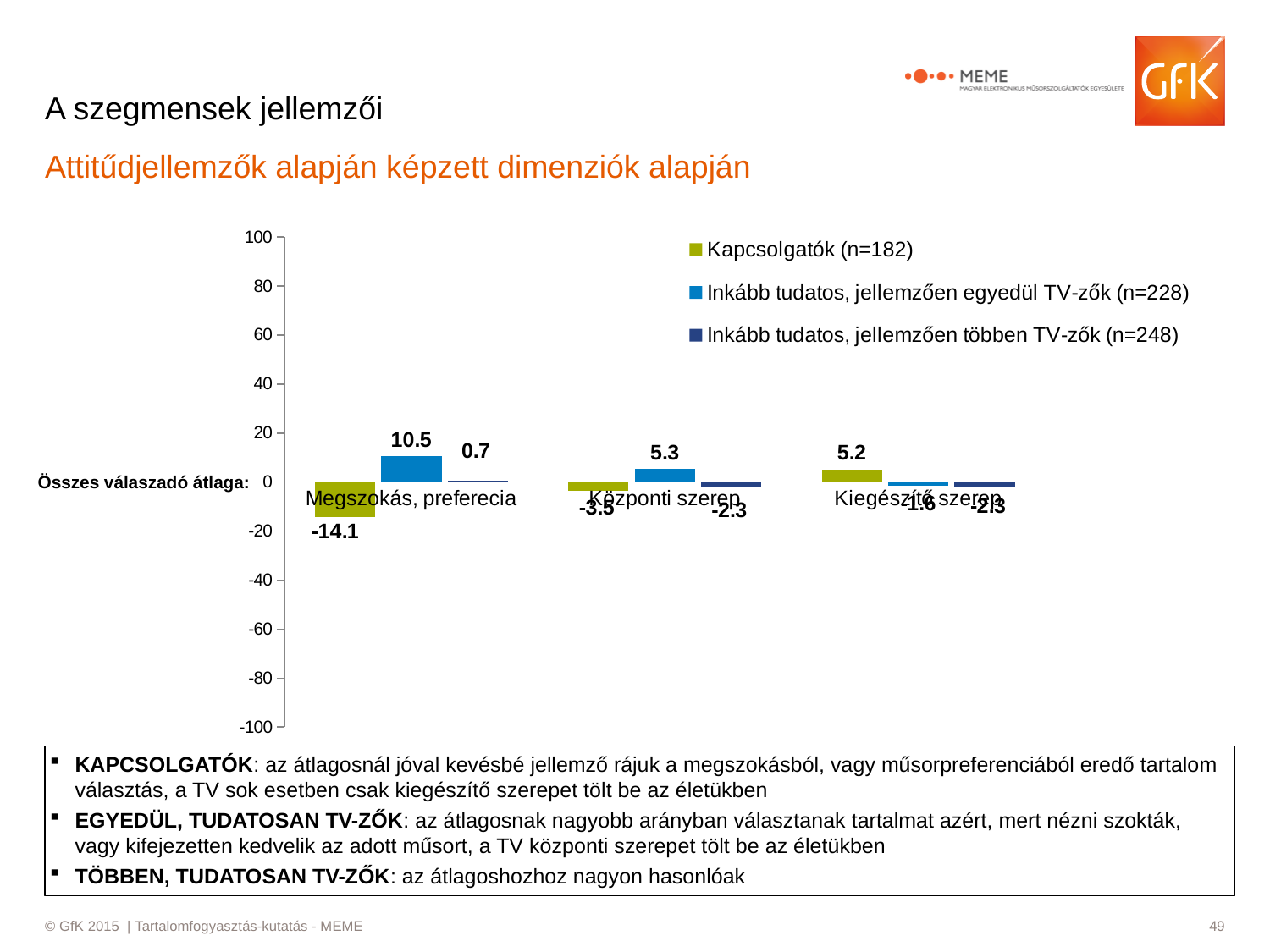

# A szegmensek jellemzői
Attitűdjellemzők alapján képzett dimenziók alapján

### Chart

| Category | Kapcsolgatók (n=182) | Inkább tudatos, jellemzően egyedül TV-zők (n=228) | Inkább tudatos, jellemzően többen TV-zők (n=248) |
|---|---|---|---|
| Megszokás, preferecia | -14.120760489998448 | 10.4750773639721 | 0.7170784001830859 |
| Központi szerep | -3.4731202639091423 | 5.256023031855987 | -2.2882900400811 |
| Kiegészítő szerep | 5.200447805899204 | -1.6469351993329522 | -2.297622943241082 |
Összes válaszadó átlaga:
KAPCSOLGATÓK: az átlagosnál jóval kevésbé jellemző rájuk a megszokásból, vagy műsorpreferenciából eredő tartalom választás, a TV sok esetben csak kiegészítő szerepet tölt be az életükben
EGYEDÜL, TUDATOSAN TV-ZŐK: az átlagosnak nagyobb arányban választanak tartalmat azért, mert nézni szokták, vagy kifejezetten kedvelik az adott műsort, a TV központi szerepet tölt be az életükben
TÖBBEN, TUDATOSAN TV-ZŐK: az átlagoshozhoz nagyon hasonlóak